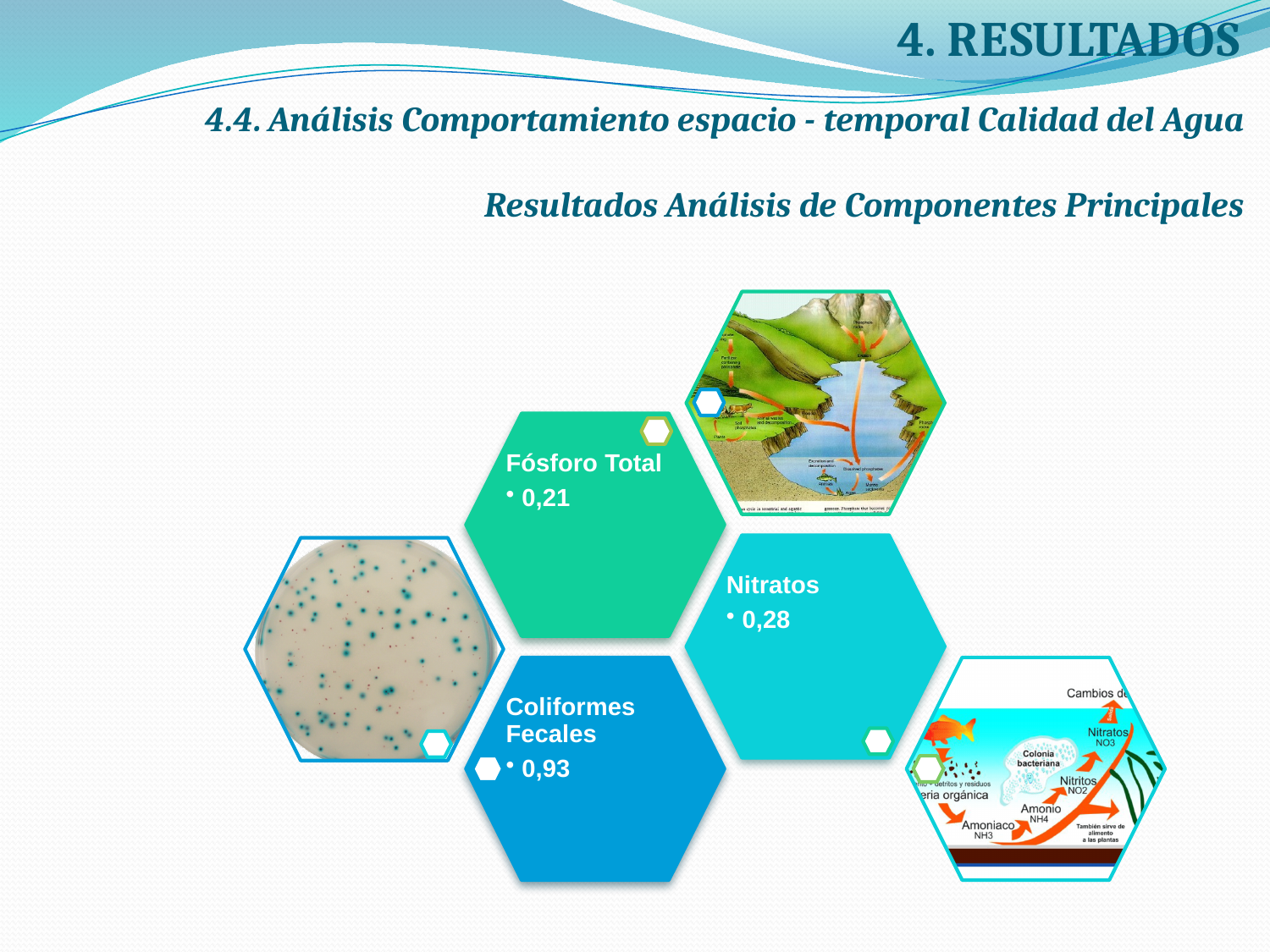

# 4. RESULTADOS
4.4. Análisis Comportamiento espacio - temporal Calidad del Agua
Resultados Análisis de Componentes Principales
Coliformes Fecales
0,93
Nitratos
0,28
Fósforo Total
0,21